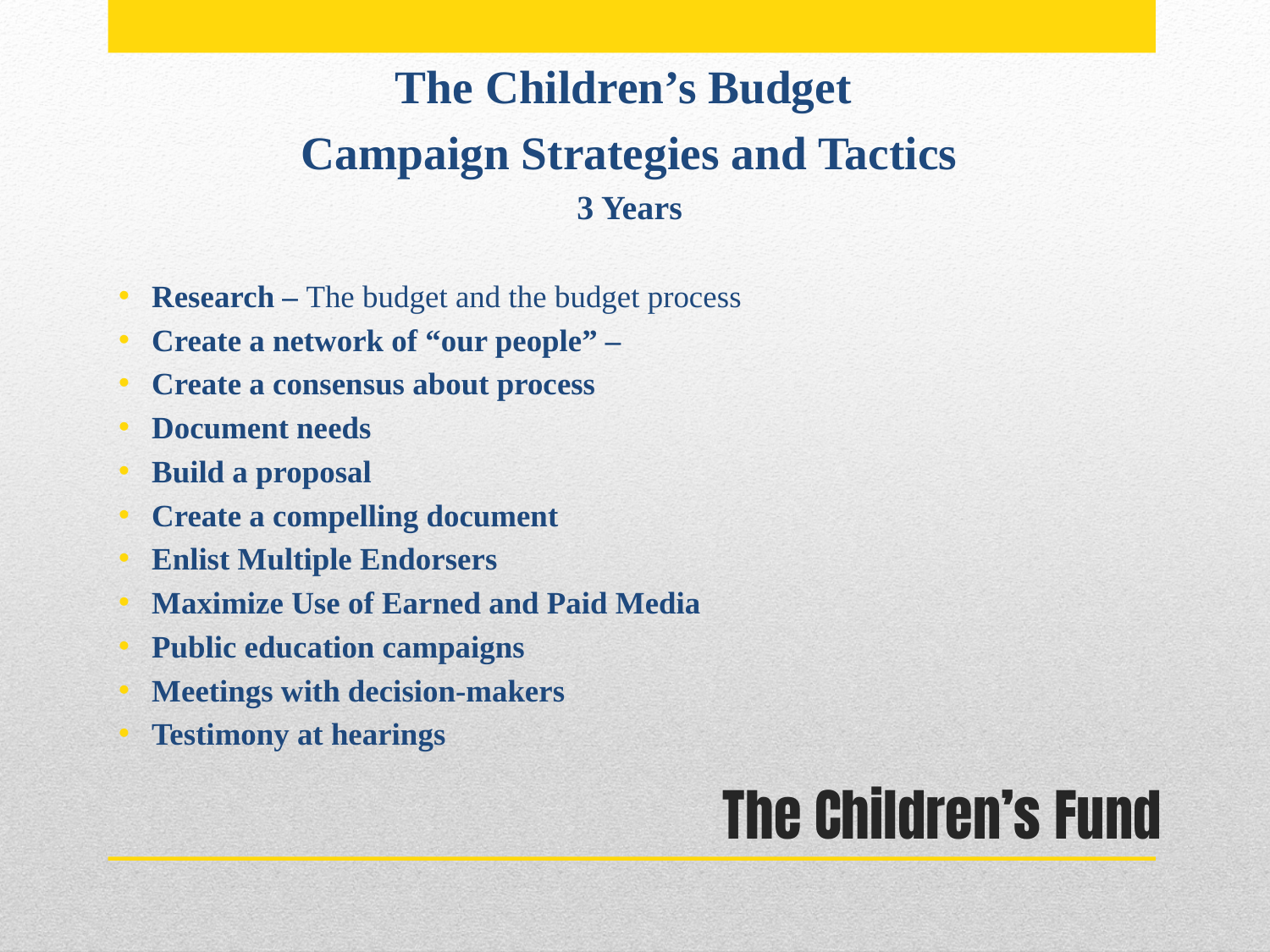

The Children’s Budget
Campaign Strategies and Tactics
3 Years

Research – The budget and the budget process
Create a network of “our people” –
Create a consensus about process
Document needs
Build a proposal
Create a compelling document
Enlist Multiple Endorsers
Maximize Use of Earned and Paid Media
Public education campaigns
Meetings with decision-makers
Testimony at hearings
# The Children’s Fund